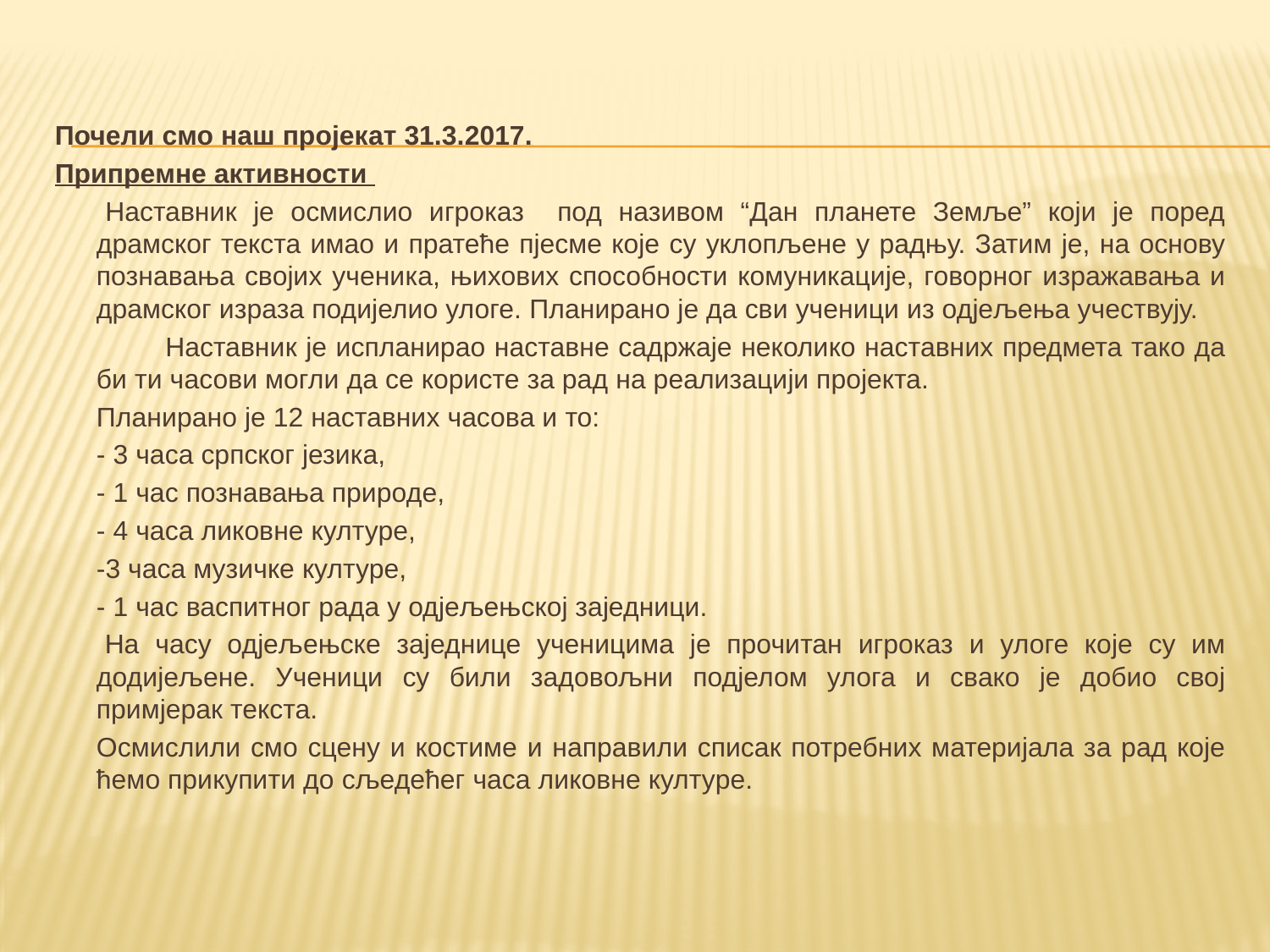

Почели смо наш пројекaт 31.3.2017.
Припремне активности
 		Наставник је осмислио игроказ  под називом “Дан планете Земље” који је поред драмског текста имао и пратеће пјесме које су уклопљене у радњу. Затим је, на основу познавања својих ученика, њихових способности комуникације, говорног изражавања и драмског израза подијелио улоге. Планирано је да сви ученици из одјељења учествују.
     	 	Наставник је испланирао наставне садржаје неколико наставних предмета тако да би ти часови могли да се користе за рад на реализацији пројекта.
	Планирано је 12 наставних часова и то:
	- 3 часа српског језика,
	- 1 час познавања природе,
	- 4 часа ликовне културе,
 	-3 часа музичке културе,
	- 1 час васпитног рада у одјељењској заједници.
 		На часу одјељењске заједнице ученицима је прочитан игроказ и улоге које су им додијељене. Ученици су били задовољни подјелом улога и свако је добио свој примјерак текста.
		Осмислили смо сцену и костиме и направили списак потребних материјала за рад које ћемо прикупити до сљедећег часа ликовне културе.